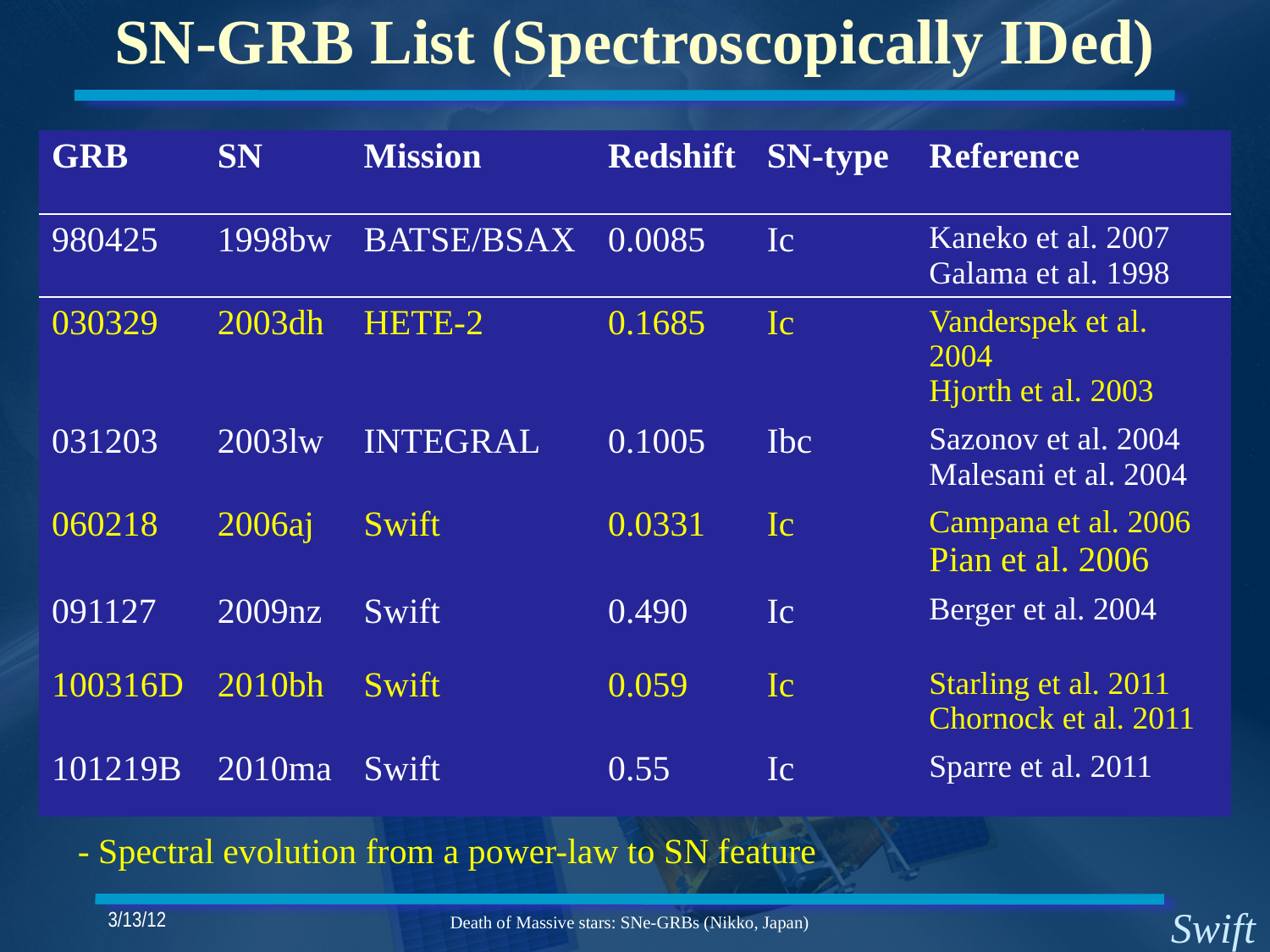

# SN-GRB List (Spectroscopically IDed)
| GRB | SN | Mission | Redshift | SN-type | Reference |
| --- | --- | --- | --- | --- | --- |
| 980425 | 1998bw | BATSE/BSAX | 0.0085 | Ic | Kaneko et al. 2007 Galama et al. 1998 |
| 030329 | 2003dh | HETE-2 | 0.1685 | Ic | Vanderspek et al. 2004 Hjorth et al. 2003 |
| 031203 | 2003lw | INTEGRAL | 0.1005 | Ibc | Sazonov et al. 2004 Malesani et al. 2004 |
| 060218 | 2006aj | Swift | 0.0331 | Ic | Campana et al. 2006 Pian et al. 2006 |
| 091127 | 2009nz | Swift | 0.490 | Ic | Berger et al. 2004 |
| 100316D | 2010bh | Swift | 0.059 | Ic | Starling et al. 2011 Chornock et al. 2011 |
| 101219B | 2010ma | Swift | 0.55 | Ic | Sparre et al. 2011 |
- Spectral evolution from a power-law to SN feature
3/13/12
Death of Massive stars: SNe-GRBs (Nikko, Japan)